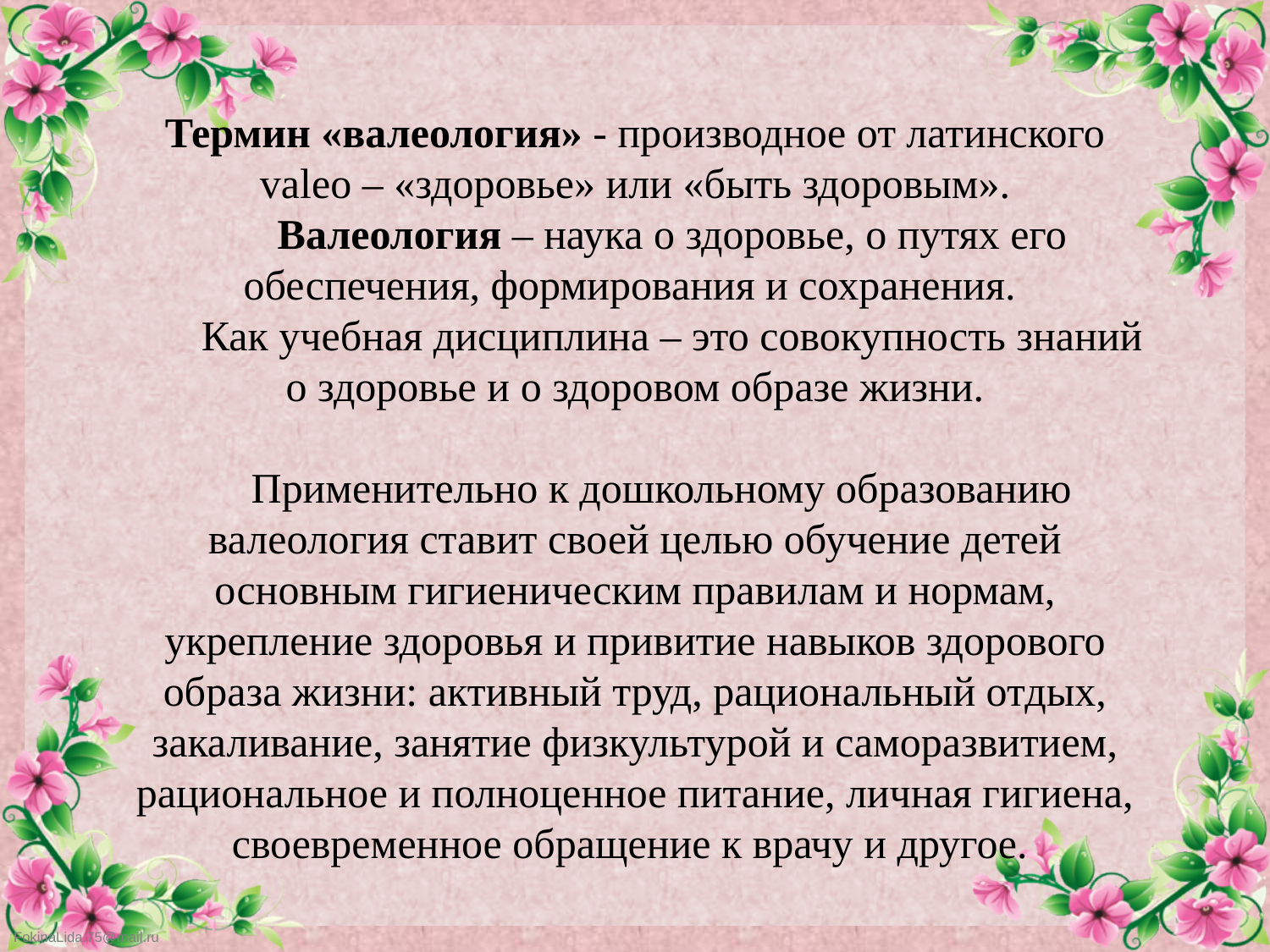

# Термин «валеология» - производное от латинского valeo – «здоровье» или «быть здоровым». Валеология – наука о здоровье, о путях его обеспечения, формирования и сохранения. Как учебная дисциплина – это совокупность знаний о здоровье и о здоровом образе жизни. Применительно к дошкольному образованию  валеология ставит своей целью обучение детей основным гигиеническим правилам и нормам, укрепление здоровья и привитие навыков здорового образа жизни: активный труд, рациональный отдых, закаливание, занятие физкультурой и саморазвитием, рациональное и полноценное питание, личная гигиена, своевременное обращение к врачу и другое.